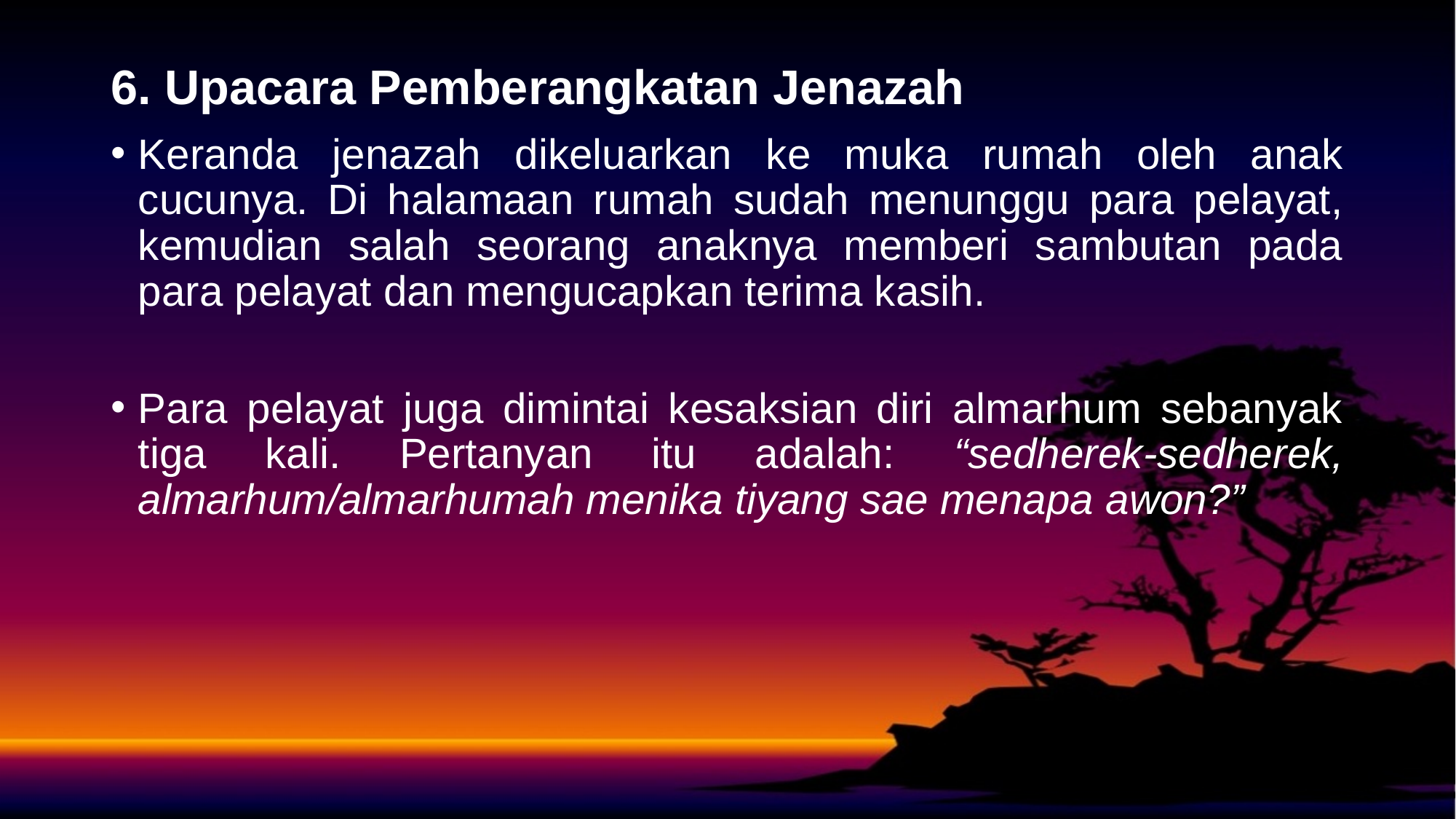

# 6. Upacara Pemberangkatan Jenazah
Keranda jenazah dikeluarkan ke muka rumah oleh anak cucunya. Di halamaan rumah sudah menunggu para pelayat, kemudian salah seorang anaknya memberi sambutan pada para pelayat dan mengucapkan terima kasih.

Para pelayat juga dimintai kesaksian diri almarhum sebanyak tiga kali. Pertanyan itu adalah: “sedherek-sedherek, almarhum/almarhumah menika tiyang sae menapa awon?”